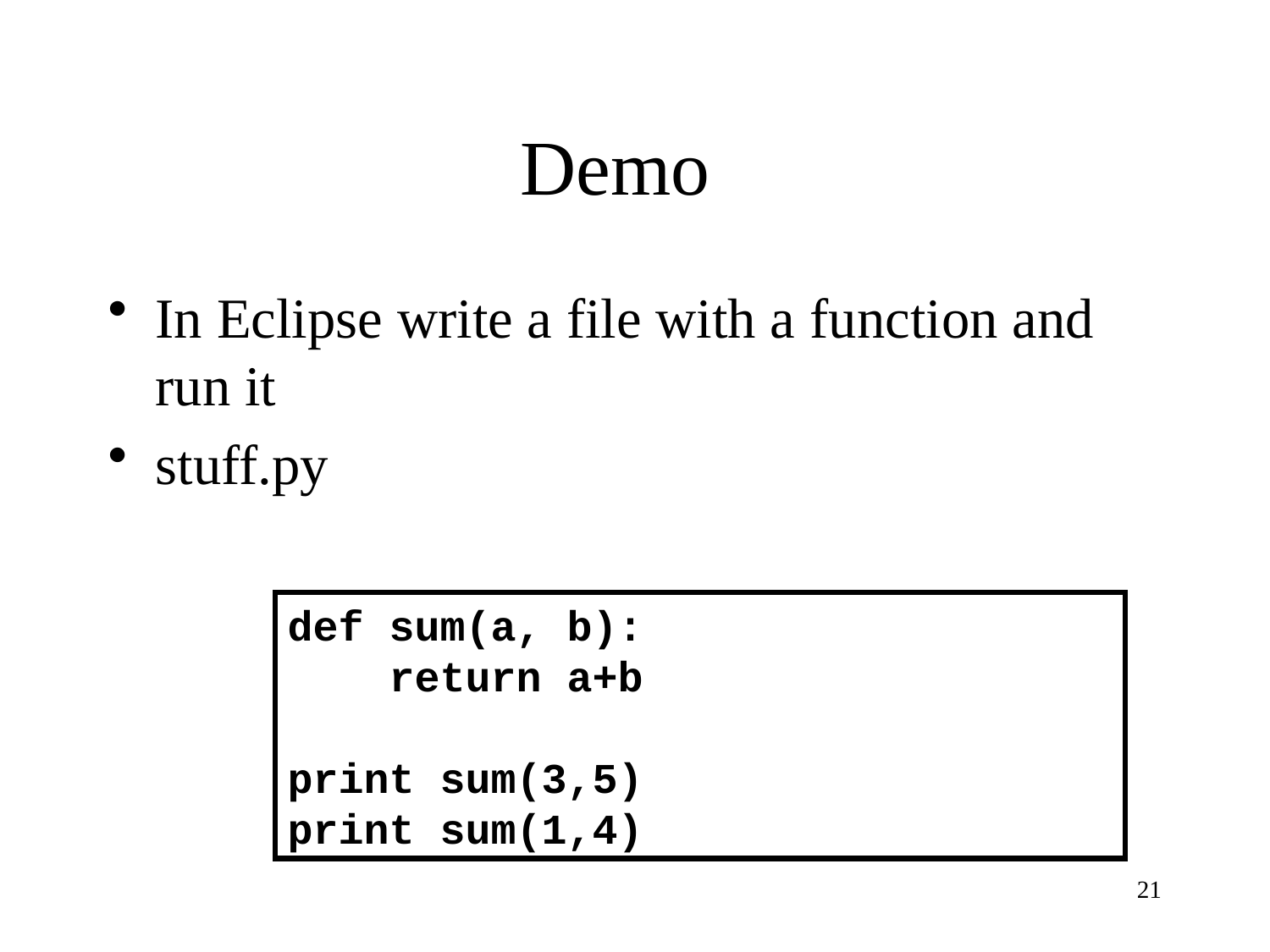

# Demo
In Eclipse write a file with a function and run it
stuff.py
def sum(a, b):
    return a+b

print sum(3,5)
print sum(1,4)
21